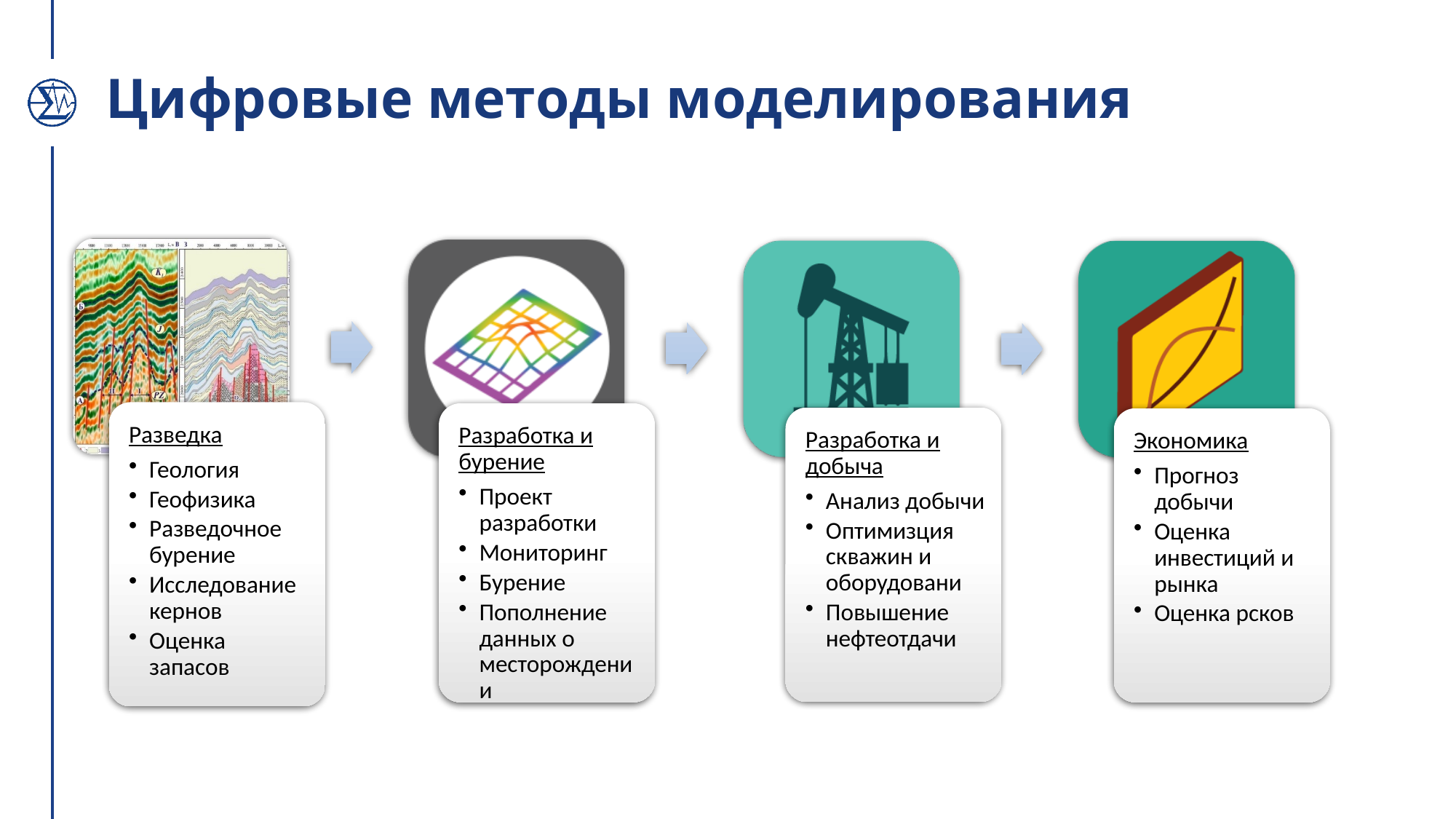

Цифровые методы моделирования
Разведка
Геология
Геофизика
Разведочное бурение
Исследование кернов
Оценка запасов

Разработка и бурение
Проект разработки
Мониторинг
Бурение
Пополнение данных о месторождении

Разработка и добыча
Анализ добычи
Оптимизция  скважин и оборудовани
Повышение нефтеотдачи

Экономика
Прогноз добычи
Оценка инвестиций и рынка
Оценка рсков